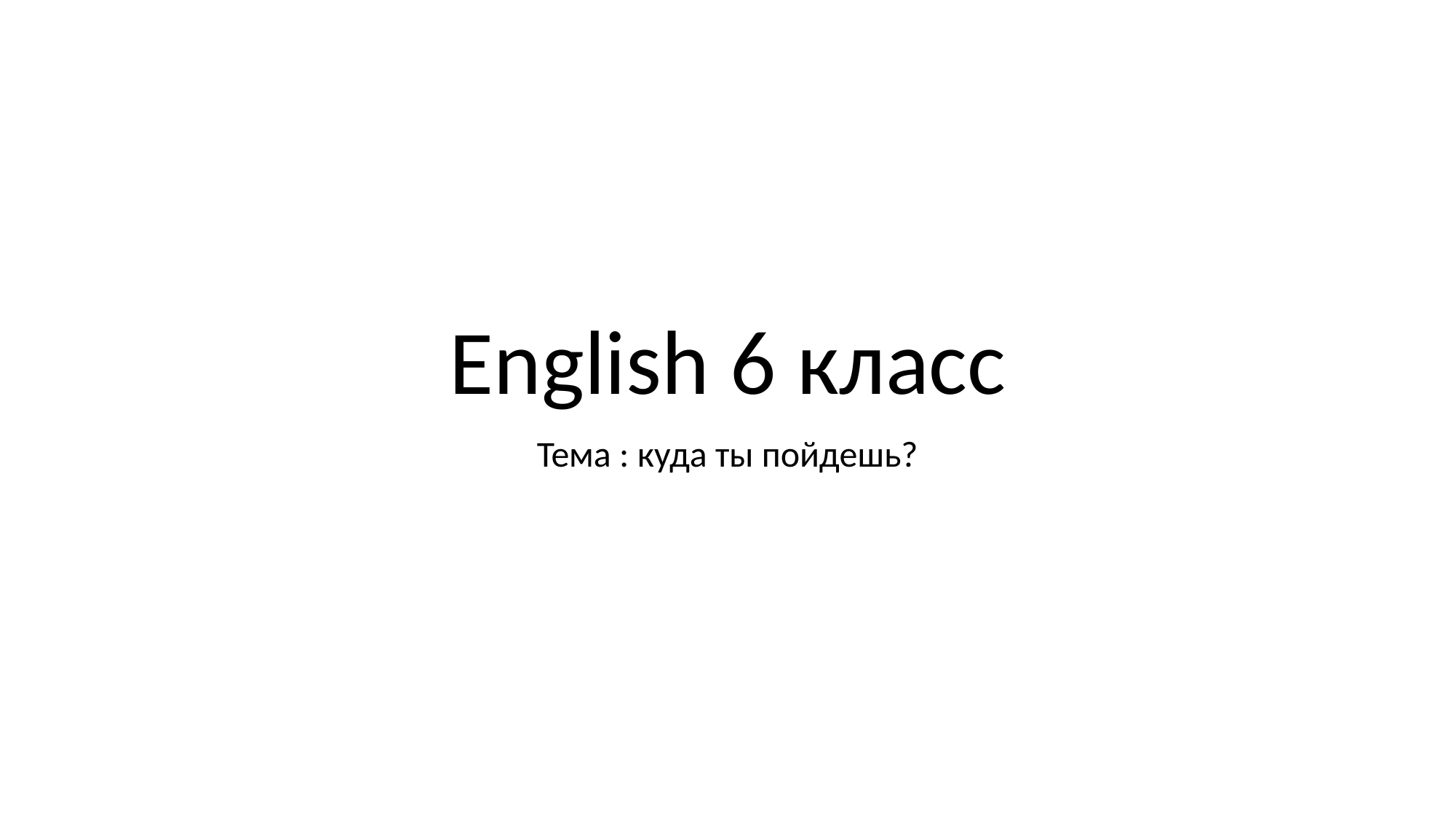

# English 6 класс
Тема : куда ты пойдешь?